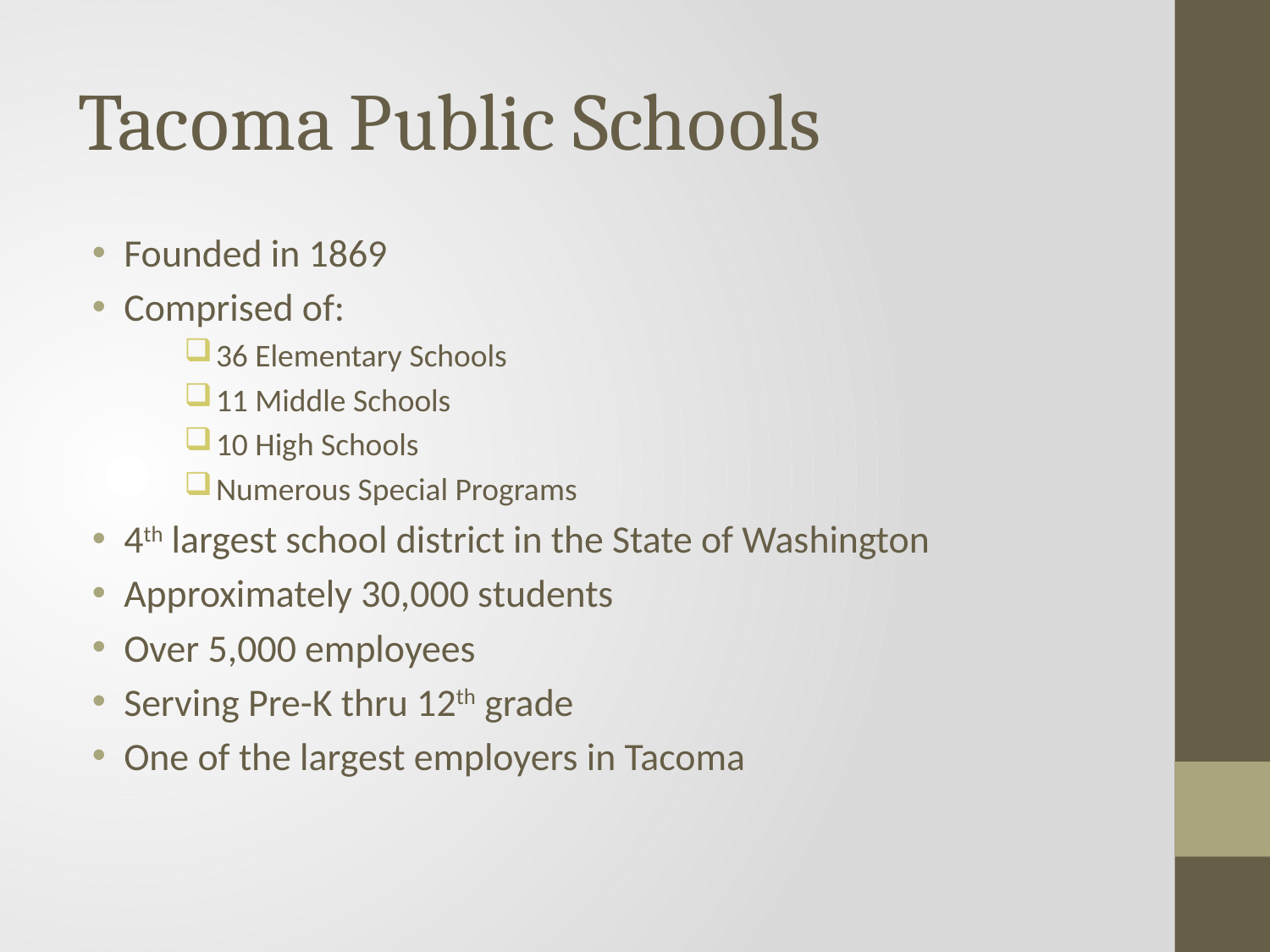

# Tacoma Public Schools
Founded in 1869
Comprised of:
36 Elementary Schools
11 Middle Schools
10 High Schools
Numerous Special Programs
4th largest school district in the State of Washington
Approximately 30,000 students
Over 5,000 employees
Serving Pre-K thru 12th grade
One of the largest employers in Tacoma